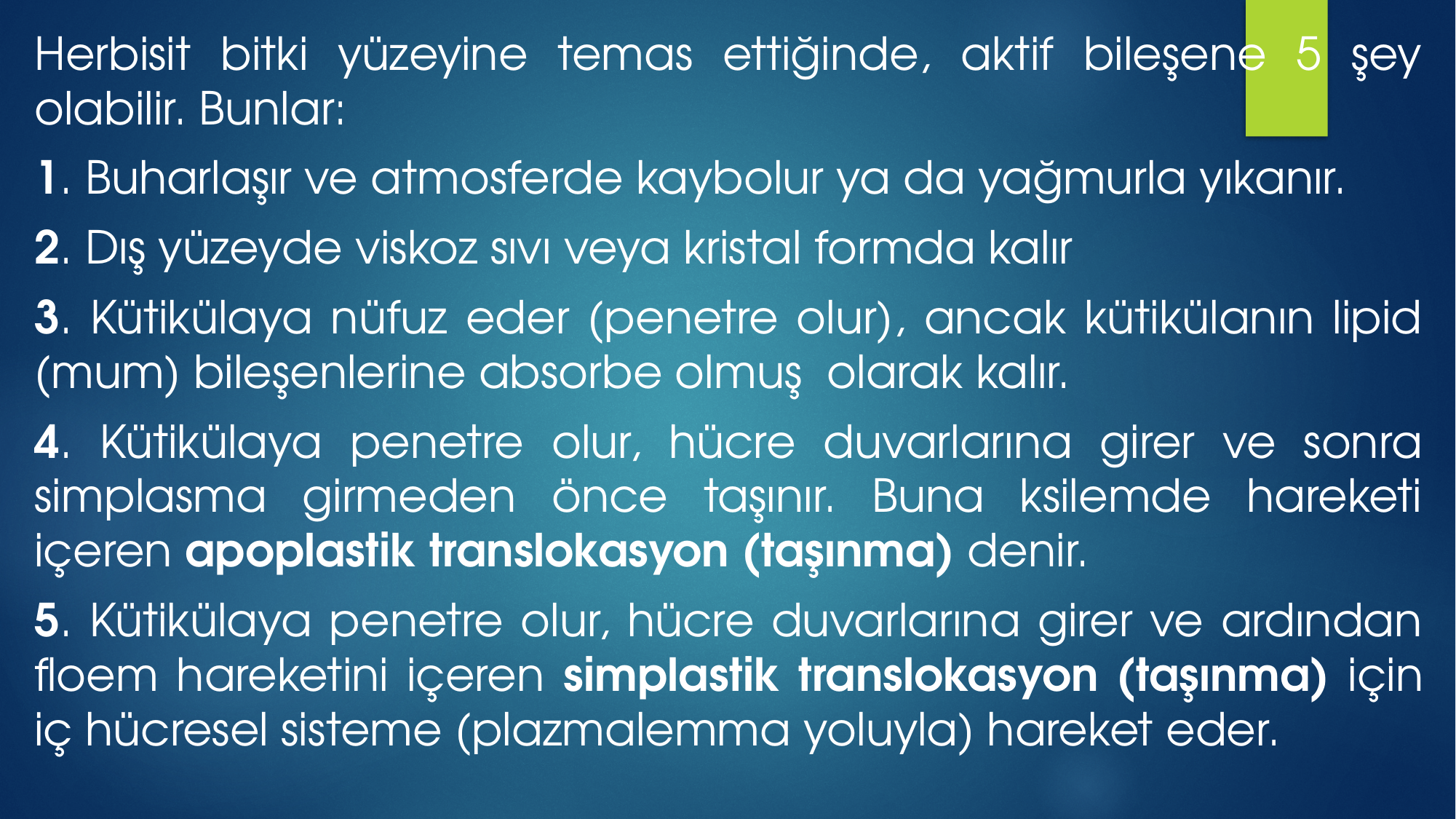

Herbisit bitki yüzeyine temas ettiğinde, aktif bileşene 5 şey olabilir. Bunlar:
1. Buharlaşır ve atmosferde kaybolur ya da yağmurla yıkanır.
2. Dış yüzeyde viskoz sıvı veya kristal formda kalır
3. Kütikülaya nüfuz eder (penetre olur), ancak kütikülanın lipid (mum) bileşenlerine absorbe olmuş  olarak kalır.
4. Kütikülaya penetre olur, hücre duvarlarına girer ve sonra simplasma girmeden önce taşınır. Buna ksilemde hareketi içeren apoplastik translokasyon (taşınma) denir.
5. Kütikülaya penetre olur, hücre duvarlarına girer ve ardından floem hareketini içeren simplastik translokasyon (taşınma) için iç hücresel sisteme (plazmalemma yoluyla) hareket eder.